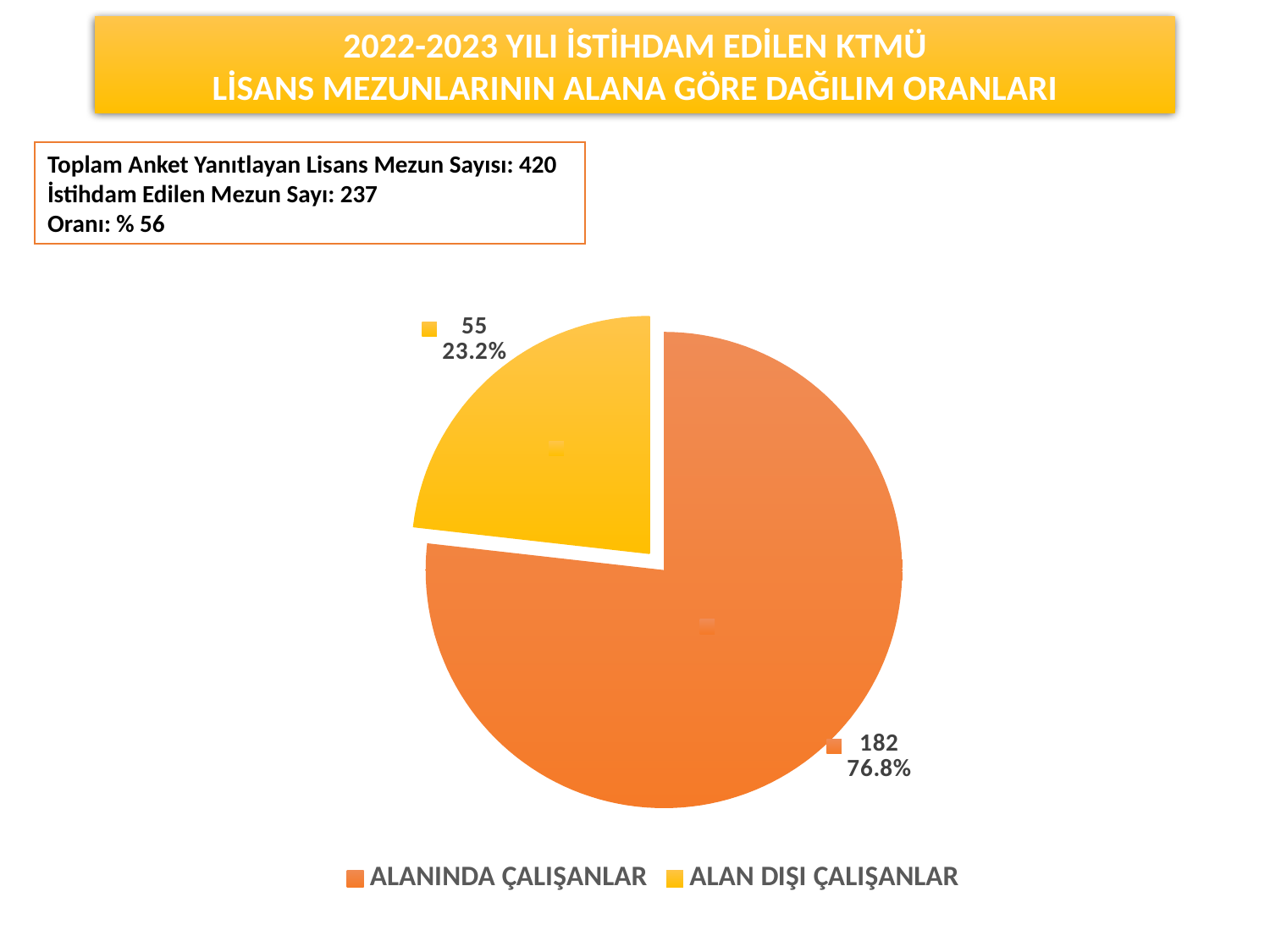

2022-2023 YILI İSTİHDAM EDİLEN KTMÜ
LİSANS MEZUNLARININ ALANA GÖRE DAĞILIM ORANLARI
Toplam Anket Yanıtlayan Lisans Mezun Sayısı: 420
İstihdam Edilen Mezun Sayı: 237
Oranı: % 56

### Chart

| Category | Столбец1 |
|---|---|
| ALANINDA ÇALIŞANLAR | 182.0 |
| ALAN DIŞI ÇALIŞANLAR | 55.0 |